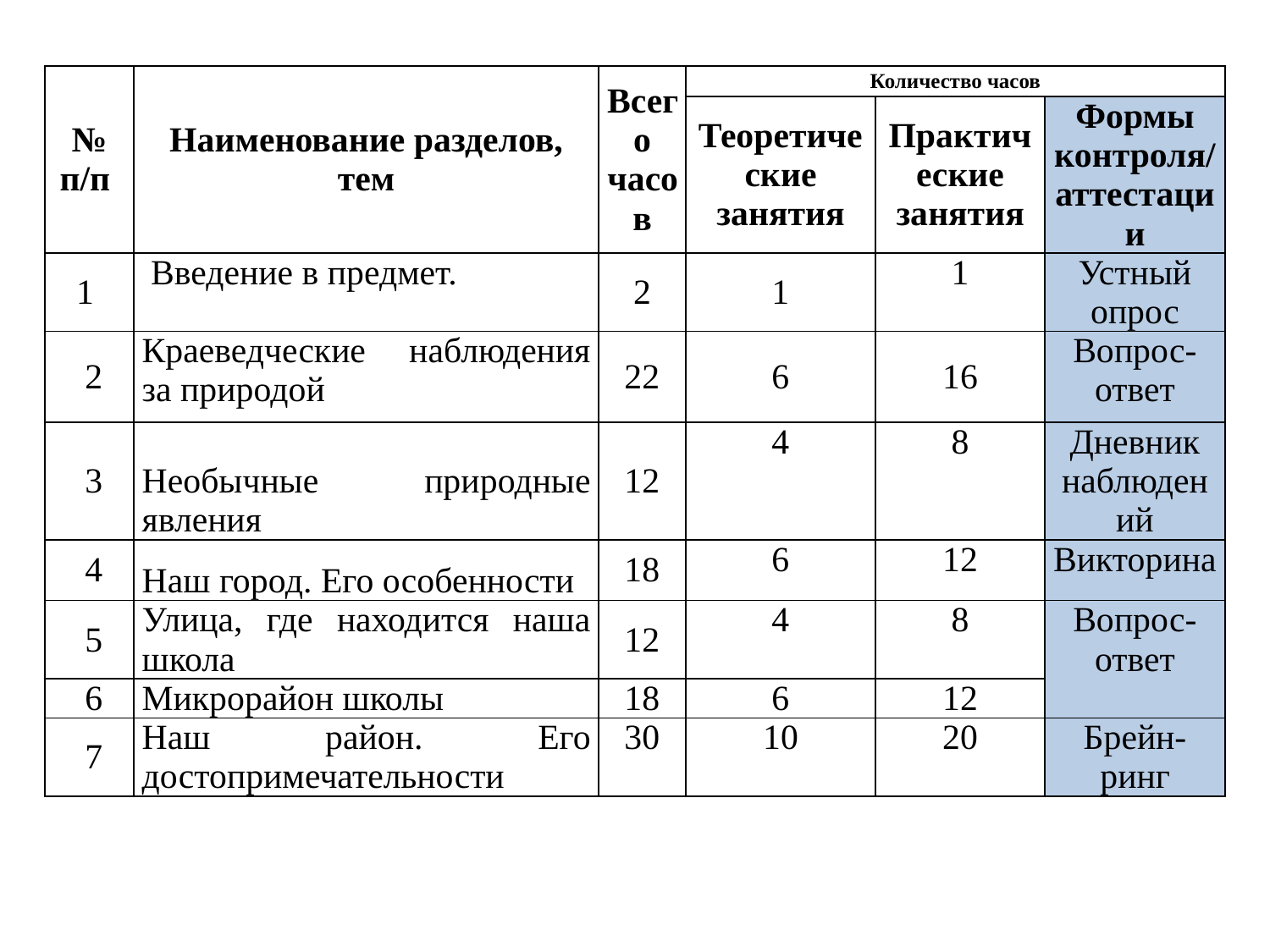

| № п/п | Наименование разделов, тем | Всего часов | Количество часов |  |  |
| --- | --- | --- | --- | --- | --- |
|  |  |  | Теоретические занятия | Практические занятия | Формы контроля/ аттестации |
| 1 | Введение в предмет. | 2 | 1 | 1 | Устный опрос |
| 2 | Краеведческие наблюдения за природой | 22 | 6 | 16 | Вопрос-ответ |
| 3 | Необычные природные явления | 12 | 4 | 8 | Дневник наблюдений |
| 4 | Наш город. Его особенности | 18 | 6 | 12 | Викторина |
| 5 | Улица, где находится наша школа | 12 | 4 | 8 | Вопрос-ответ |
| 6 | Микрорайон школы | 18 | 6 | 12 |  |
| 7 | Наш район. Его достопримечательности | 30 | 10 | 20 | Брейн-ринг |